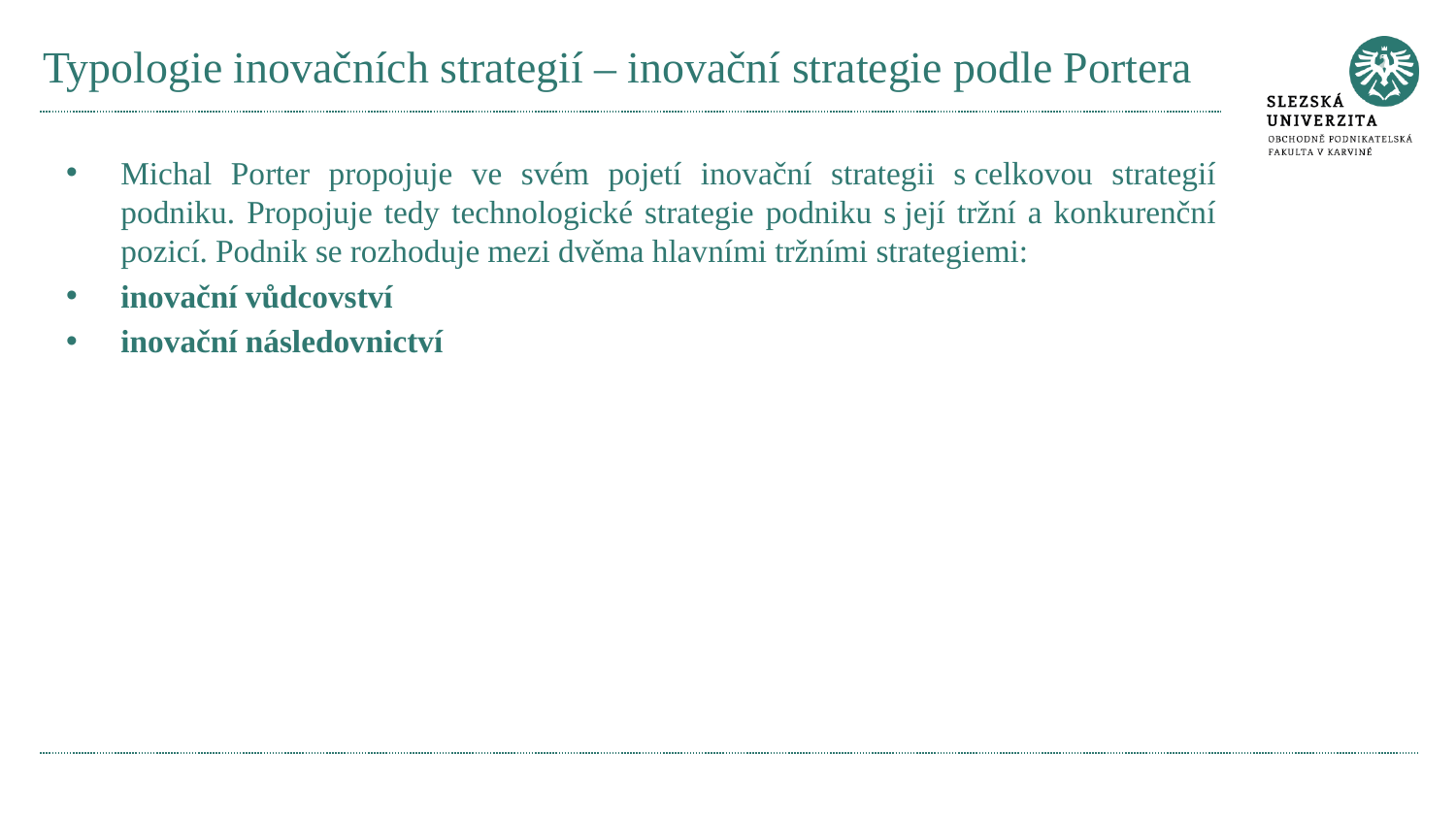

# Typologie inovačních strategií – inovační strategie podle Portera
Michal Porter propojuje ve svém pojetí inovační strategii s celkovou strategií podniku. Propojuje tedy technologické strategie podniku s její tržní a konkurenční pozicí. Podnik se rozhoduje mezi dvěma hlavními tržními strategiemi:
inovační vůdcovství
inovační následovnictví